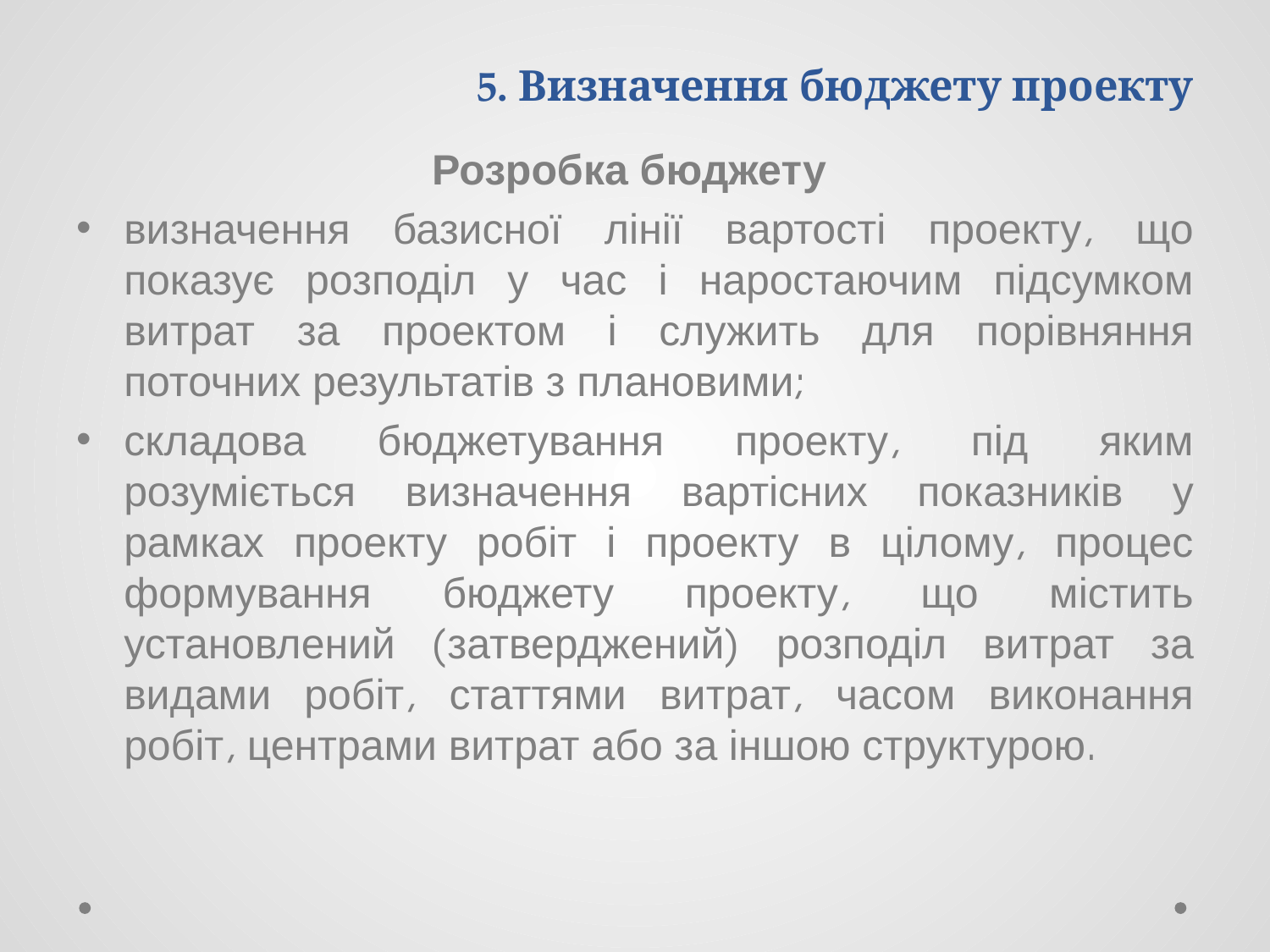

# 5. Визначення бюджету проекту
Розробка бюджету
визначення базисної лінії вартості проекту, що показує розподіл у час і наростаючим підсумком витрат за проектом і служить для порівняння поточних результатів з плановими;
складова бюджетування проекту, під яким розуміється визначення вартісних показників у рамках проекту робіт і проекту в цілому, процес формування бюджету проекту, що містить установлений (затверджений) розподіл витрат за видами робіт, статтями витрат, часом виконання робіт, центрами витрат або за іншою структурою.